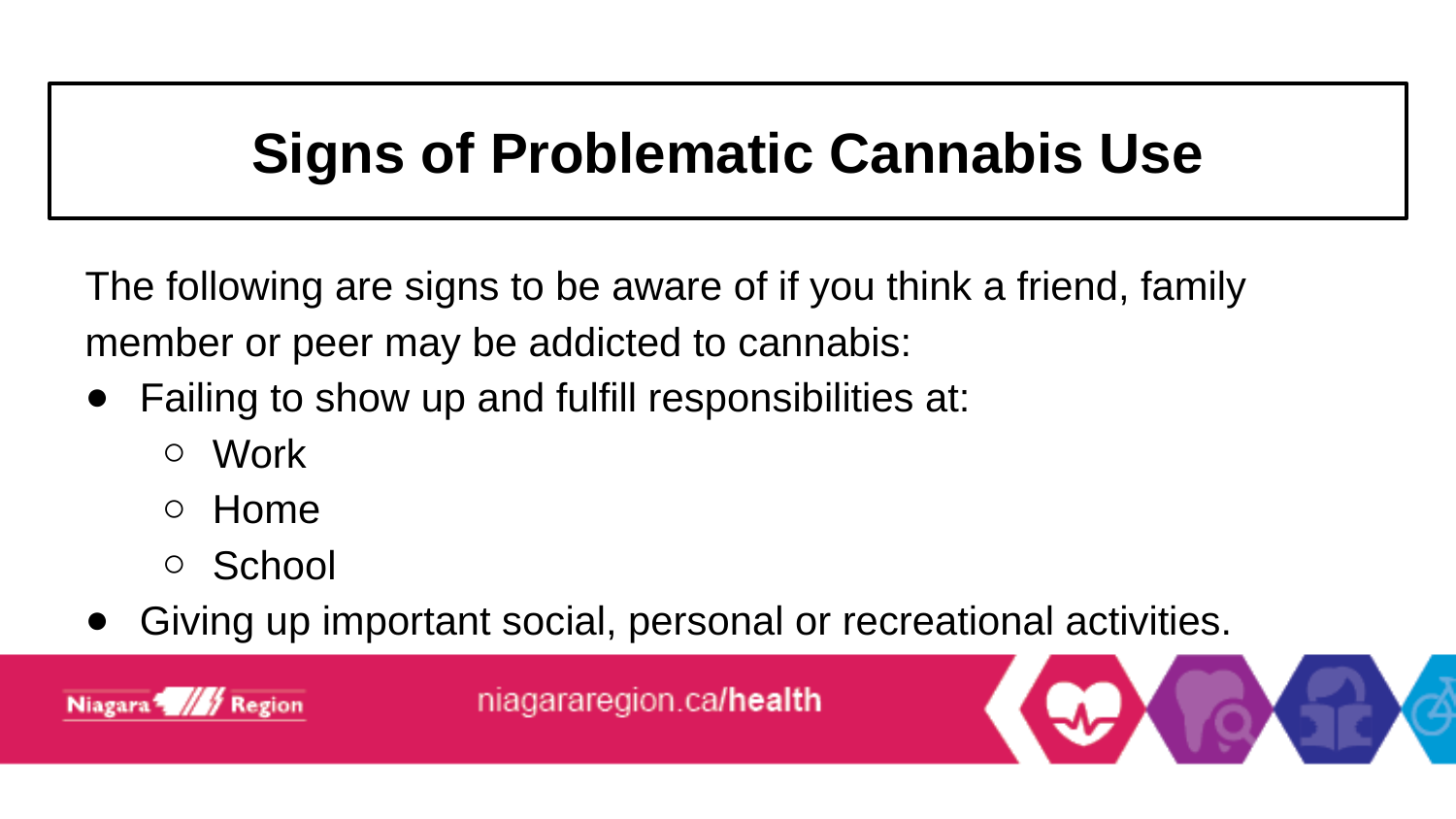

# Signs of Problematic Cannabis Use
The following are signs to be aware of if you think a friend, family member or peer may be addicted to cannabis:
Failing to show up and fulfill responsibilities at:
Work
Home
School
Giving up important social, personal or recreational activities.